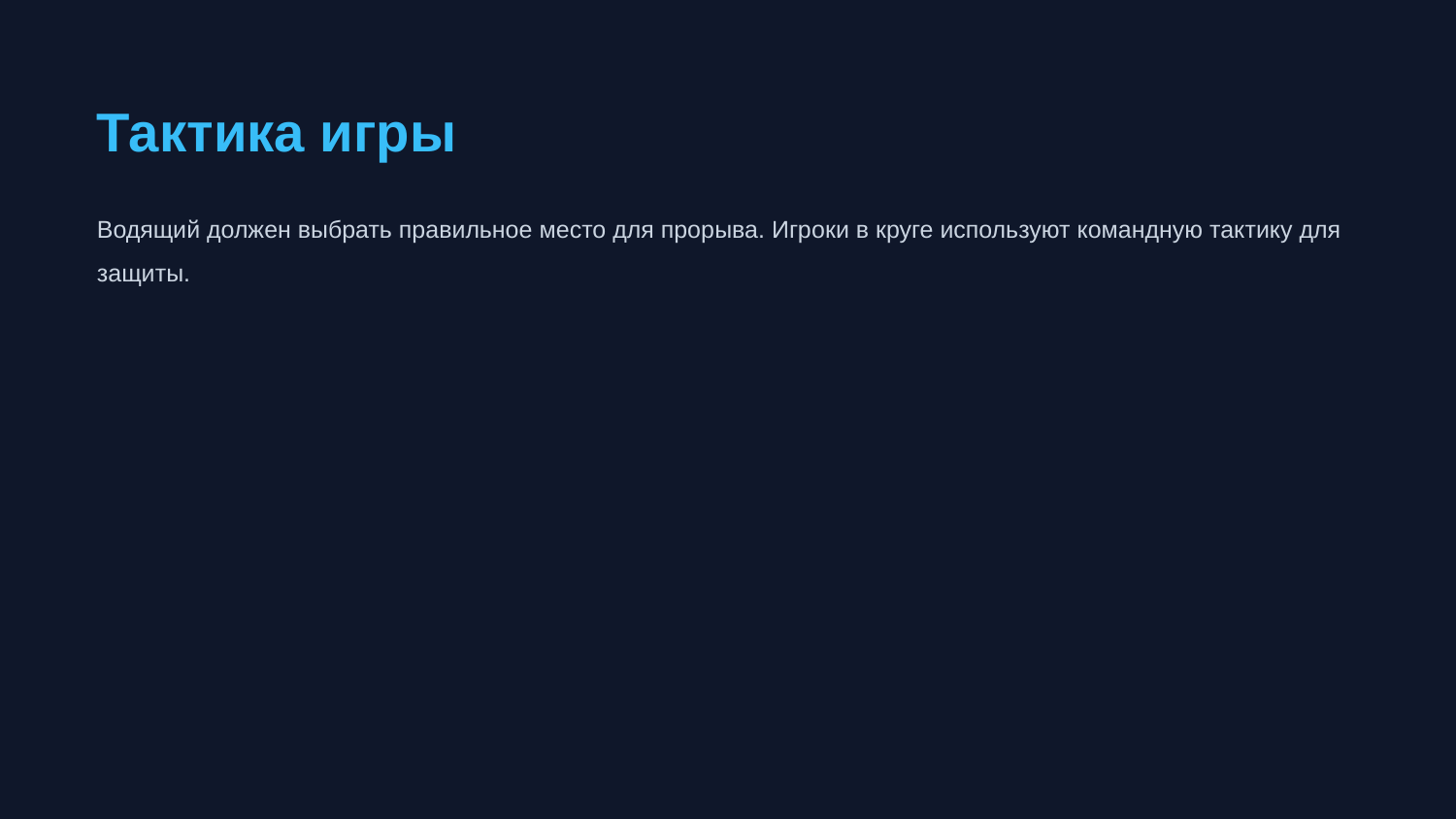

Тактика игры
Водящий должен выбрать правильное место для прорыва. Игроки в круге используют командную тактику для защиты.